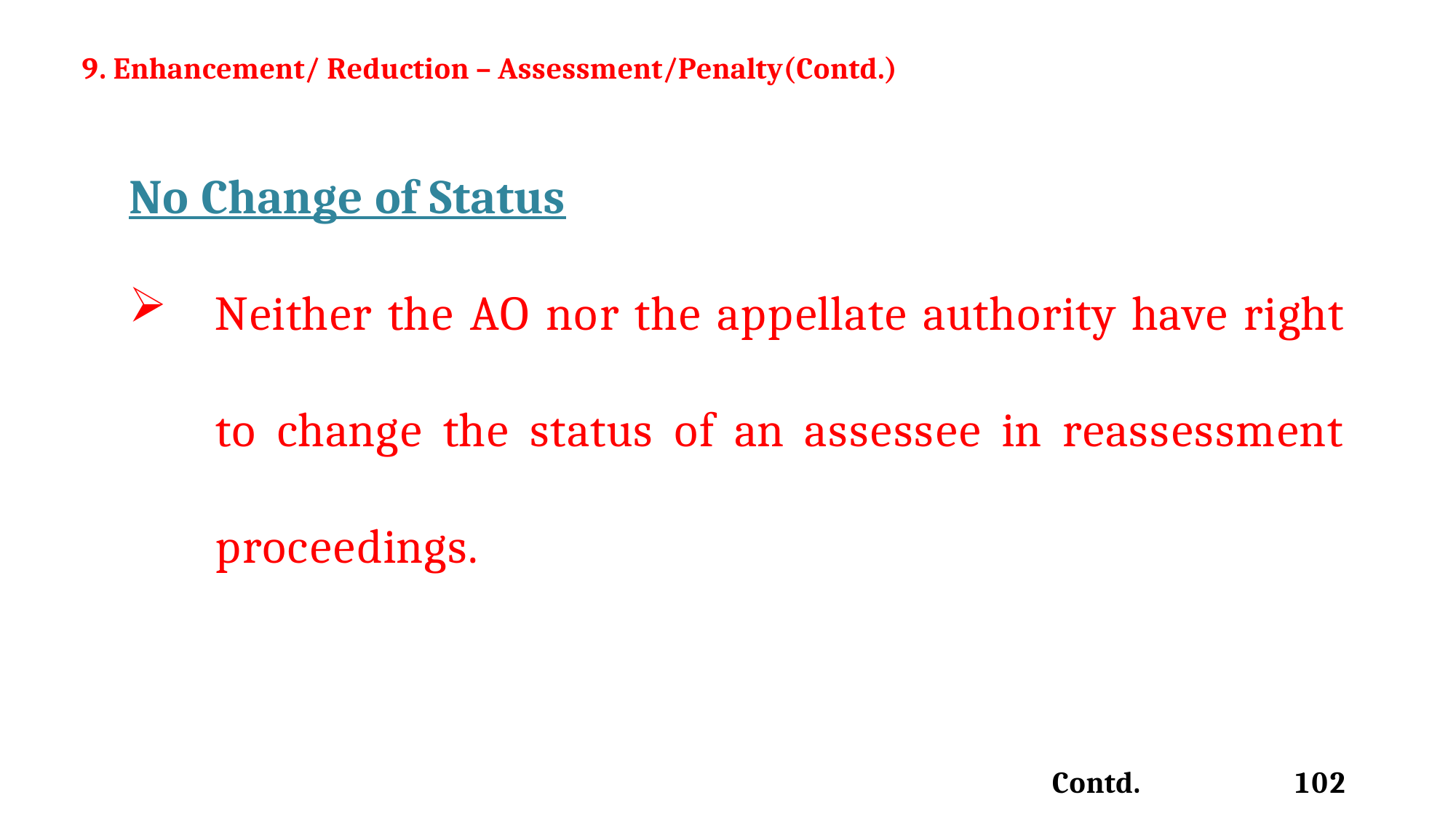

9. Enhancement/ Reduction – Assessment/Penalty(Contd.)
No Change of Status
Neither the AO nor the appellate authority have right to change the status of an assessee in reassessment proceedings.

102
Contd.